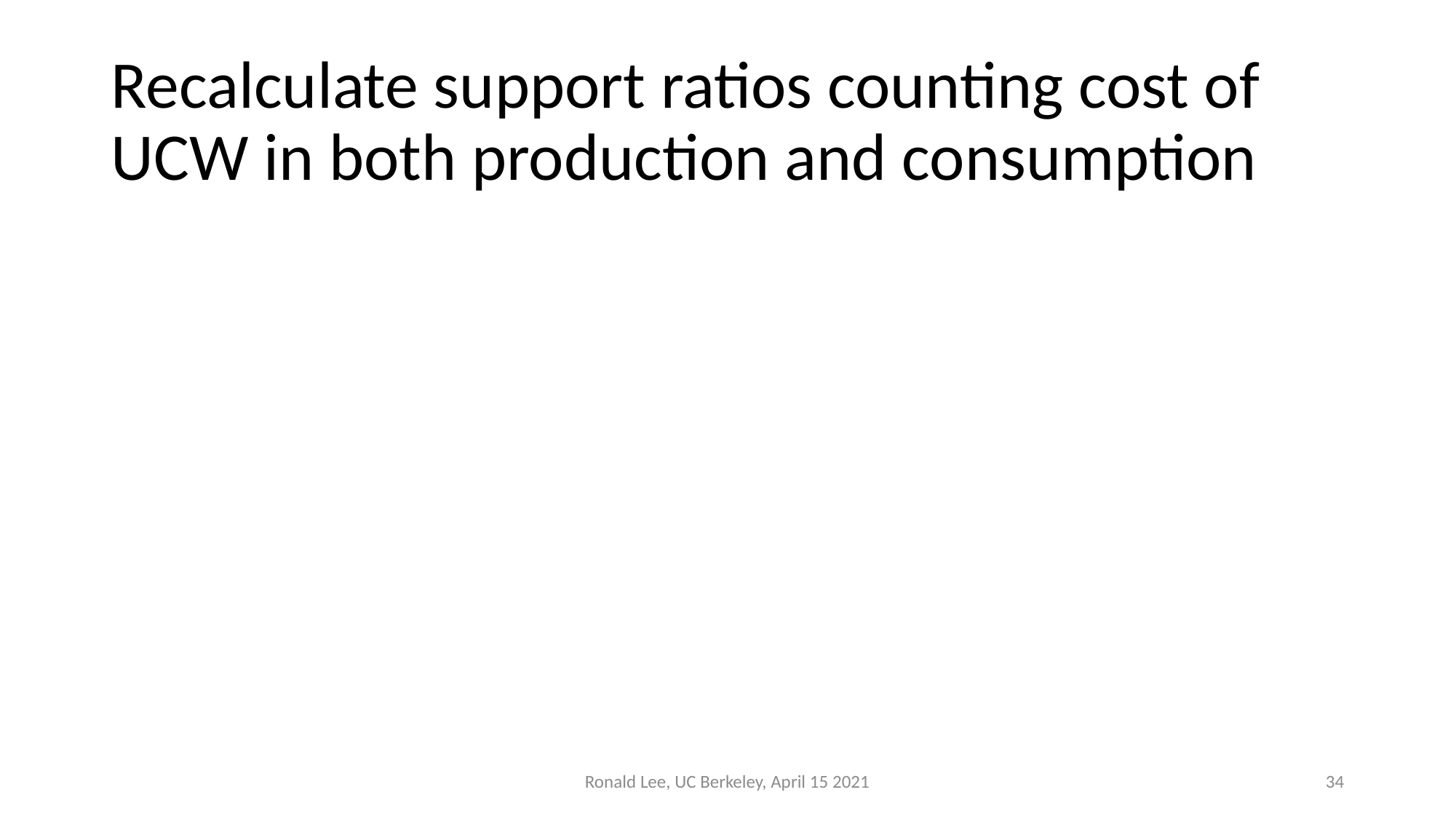

# Recalculate support ratios counting cost of UCW in both production and consumption

Ronald Lee, UC Berkeley, April 15 2021
34